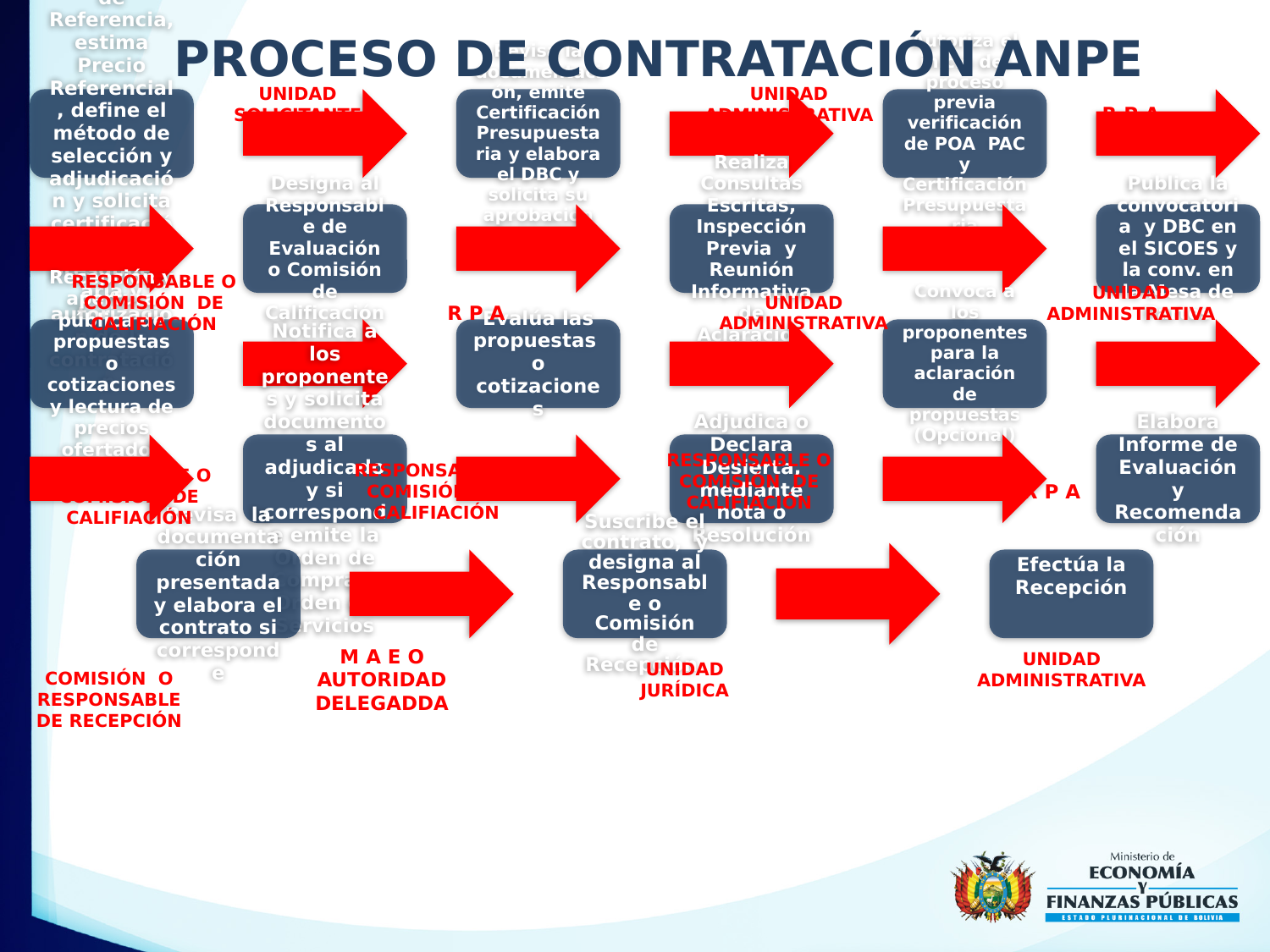

# PROCESO DE CONTRATACIÓN ANPE
UNIDAD SOLICITANTE
UNIDAD ADMINISTRATIVA
Autoriza el inicio del proceso previa verificación de POA  PAC y Certificación Presupuestaria
Elabora Informe de Evaluación y Recomendación
Convoca a los proponentes para la aclaración de propuestas (Opcional)
Efectúa la Recepción
R P A
RESPONSABLE O COMISIÓN  DE CALIFIACIÓN
UNIDAD ADMINISTRATIVA
R P A
UNIDAD ADMINISTRATIVA
RESPONSABLE O COMISIÓN  DE CALIFIACIÓN
RESPONSABLE O COMISIÓN  DE CALIFIACIÓN
RESPONSABLE O COMISIÓN  DE CALIFIACIÓN
R P A
UNIDAD ADMINISTRATIVA
M A E O AUTORIDAD DELEGADDA
UNIDAD JURÍDICA
COMISIÓN  O RESPONSABLE DE RECEPCIÓN